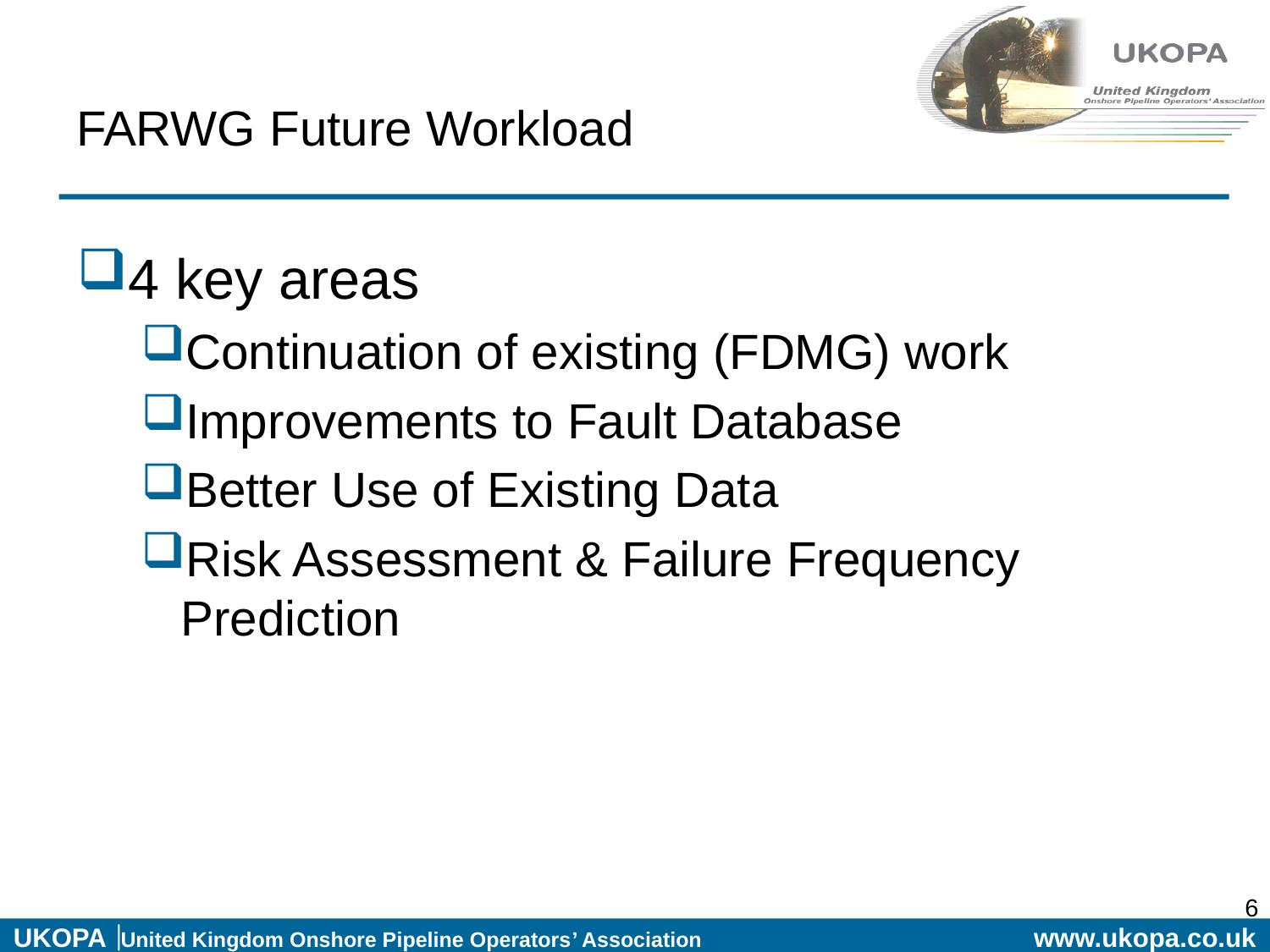

# FARWG Future Workload
4 key areas
Continuation of existing (FDMG) work
Improvements to Fault Database
Better Use of Existing Data
Risk Assessment & Failure Frequency Prediction
6